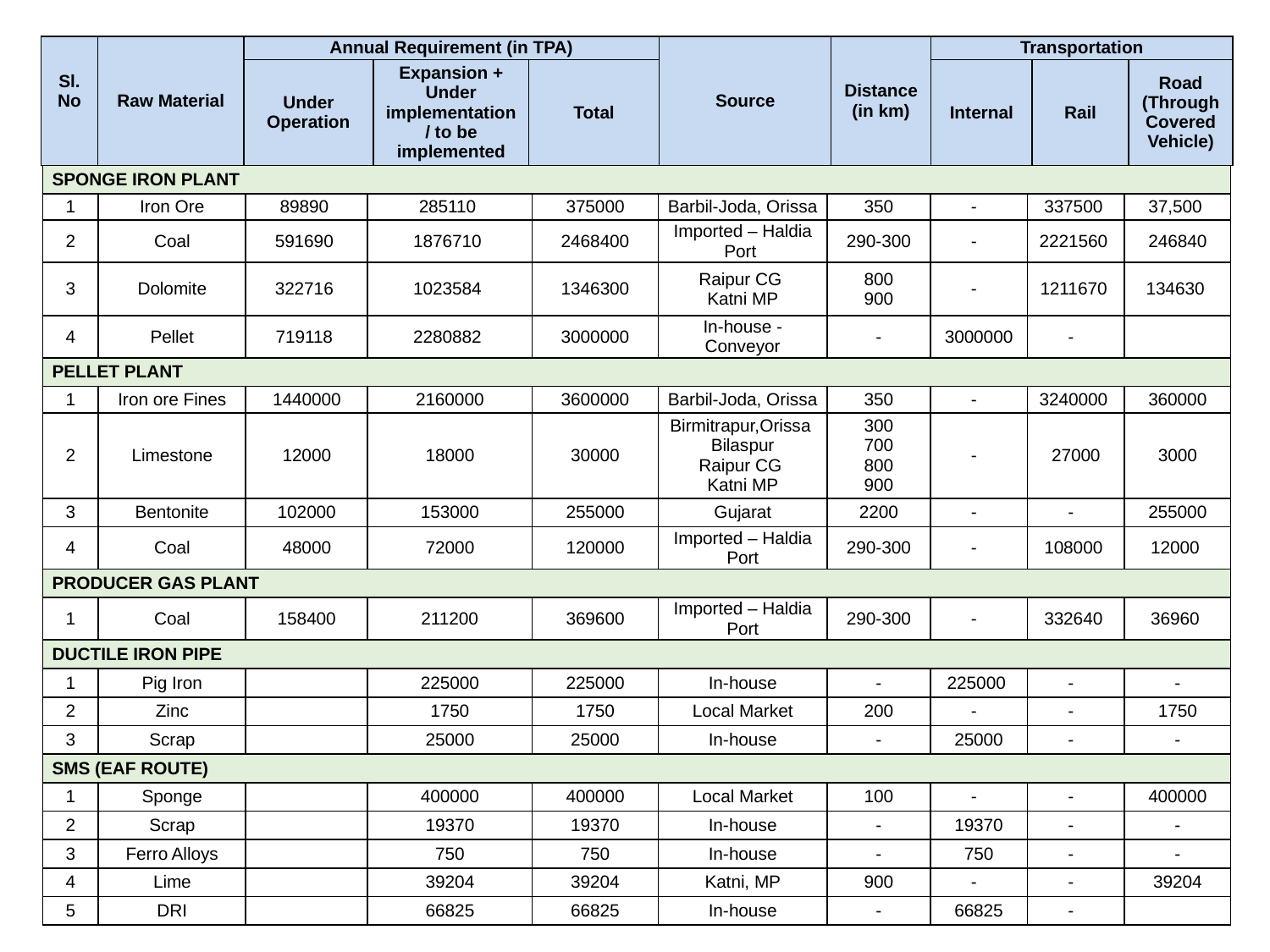

| Sl. No | Raw Material | Annual Requirement (in TPA) |  |  | Source | Distance (in km) | Transportation |  |  |
| --- | --- | --- | --- | --- | --- | --- | --- | --- | --- |
|  |  | Under Operation | Expansion + Under implementation / to be implemented | Total |  |  | Internal | Rail | Road (Through Covered Vehicle) |
| SPONGE IRON PLANT |  |  |  |  |  |  |  |  |  |
| --- | --- | --- | --- | --- | --- | --- | --- | --- | --- |
| 1 | Iron Ore | 89890 | 285110 | 375000 | Barbil-Joda, Orissa | 350 | - | 337500 | 37,500 |
| 2 | Coal | 591690 | 1876710 | 2468400 | Imported – Haldia Port | 290-300 | - | 2221560 | 246840 |
| 3 | Dolomite | 322716 | 1023584 | 1346300 | Raipur CG Katni MP | 800 900 | - | 1211670 | 134630 |
| 4 | Pellet | 719118 | 2280882 | 3000000 | In-house - Conveyor | - | 3000000 | - |  |
| PELLET PLANT |  |  |  |  |  |  |  |  |  |
| 1 | Iron ore Fines | 1440000 | 2160000 | 3600000 | Barbil-Joda, Orissa | 350 | - | 3240000 | 360000 |
| 2 | Limestone | 12000 | 18000 | 30000 | Birmitrapur,Orissa Bilaspur Raipur CG Katni MP | 300 700 800 900 | - | 27000 | 3000 |
| 3 | Bentonite | 102000 | 153000 | 255000 | Gujarat | 2200 | - | - | 255000 |
| 4 | Coal | 48000 | 72000 | 120000 | Imported – Haldia Port | 290-300 | - | 108000 | 12000 |
| PRODUCER GAS PLANT |  |  |  |  |  |  |  |  |  |
| 1 | Coal | 158400 | 211200 | 369600 | Imported – Haldia Port | 290-300 | - | 332640 | 36960 |
| DUCTILE IRON PIPE |  |  |  |  |  |  |  |  |  |
| 1 | Pig Iron |  | 225000 | 225000 | In-house | - | 225000 | - | - |
| 2 | Zinc |  | 1750 | 1750 | Local Market | 200 | - | - | 1750 |
| 3 | Scrap |  | 25000 | 25000 | In-house | - | 25000 | - | - |
| SMS (EAF ROUTE) |  |  |  |  |  |  |  |  |  |
| 1 | Sponge |  | 400000 | 400000 | Local Market | 100 | - | - | 400000 |
| 2 | Scrap |  | 19370 | 19370 | In-house | - | 19370 | - | - |
| 3 | Ferro Alloys |  | 750 | 750 | In-house | - | 750 | - | - |
| 4 | Lime |  | 39204 | 39204 | Katni, MP | 900 | - | - | 39204 |
| 5 | DRI |  | 66825 | 66825 | In-house | - | 66825 | - |  |
23